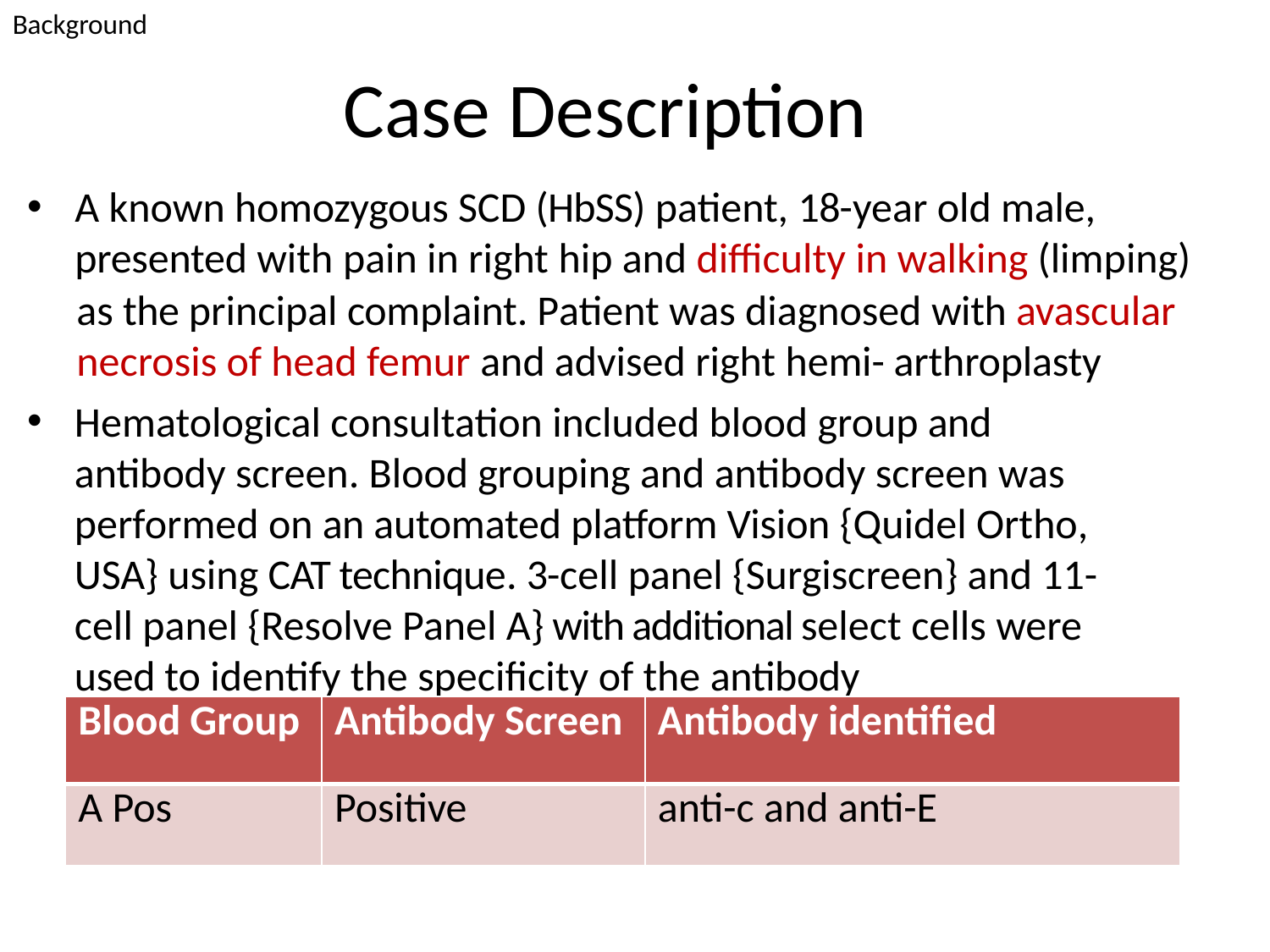

Background
# Case Description
A known homozygous SCD (HbSS) patient, 18-year old male, presented with pain in right hip and difficulty in walking (limping)
	as the principal complaint. Patient was diagnosed with avascular 	necrosis of head femur and advised right hemi- arthroplasty
Hematological consultation included blood group and antibody screen. Blood grouping and antibody screen was performed on an automated platform Vision {Quidel Ortho, USA} using CAT technique. 3-cell panel {Surgiscreen} and 11- cell panel {Resolve Panel A} with additional select cells were  used to identify the specificity of the antibody
| Blood Group | Antibody Screen | Antibody identified |
| --- | --- | --- |
| A Pos | Positive | anti-c and anti-E |